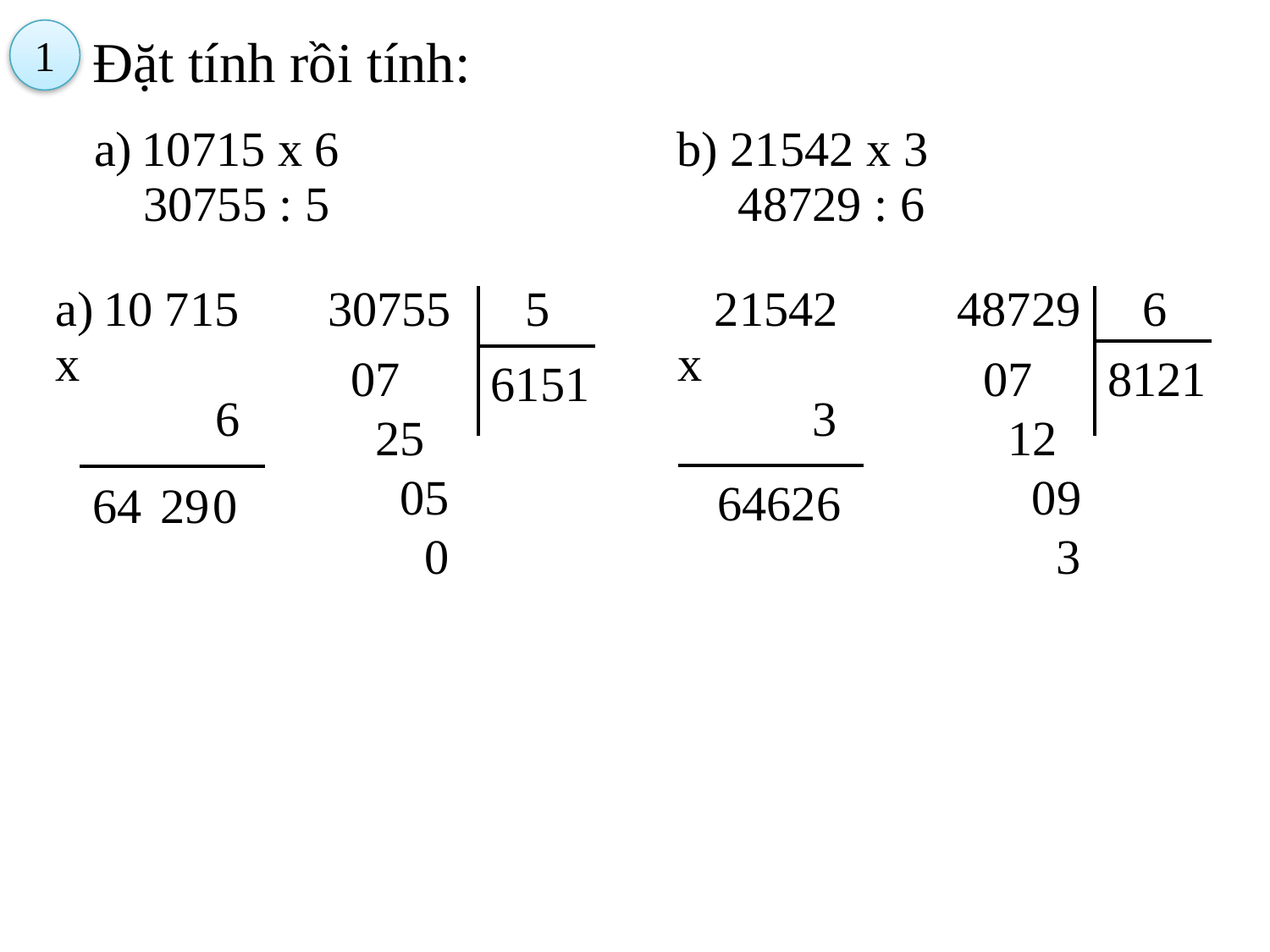

1
Đặt tính rồi tính:

| 10715 x 6 30755 : 5 | b) 21542 x 3 48729 : 6 |
| --- | --- |
| 10 715 x 6 | 30755 5 | 21542 x 3 | 48729 6 |
| --- | --- | --- | --- |
  07
    25
      05
        0
   07
     12
       09
         3
8121
6151
64626
0
6
4
2
9